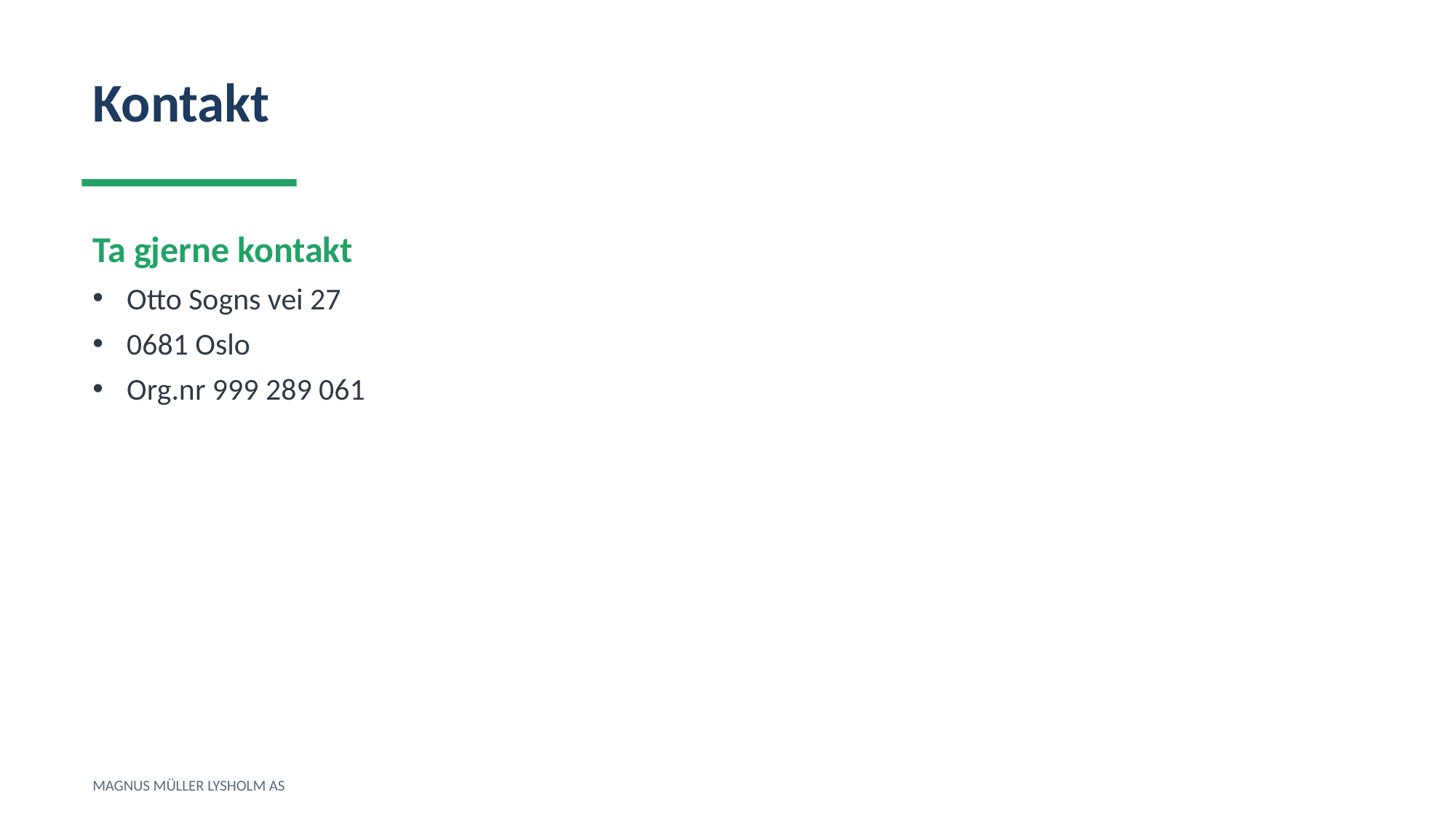

Kontakt

Ta gjerne kontakt
Otto Sogns vei 27
0681 Oslo
Org.nr 999 289 061
MAGNUS MÜLLER LYSHOLM AS